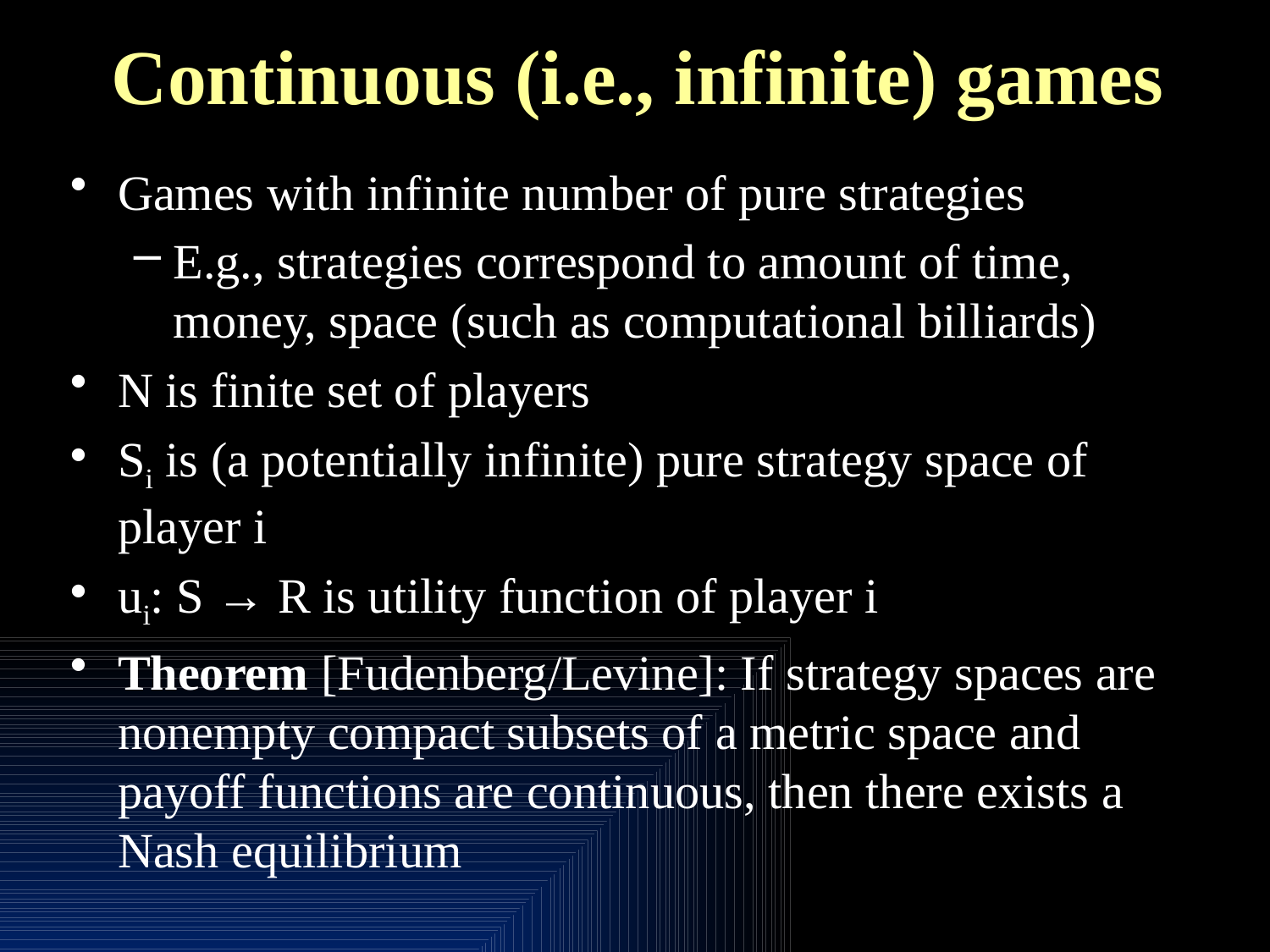

# Continuous (i.e., infinite) games
Games with infinite number of pure strategies
E.g., strategies correspond to amount of time, money, space (such as computational billiards)
N is finite set of players
Si is (a potentially infinite) pure strategy space of player i
ui: S → R is utility function of player i
Theorem [Fudenberg/Levine]: If strategy spaces are nonempty compact subsets of a metric space and payoff functions are continuous, then there exists a Nash equilibrium